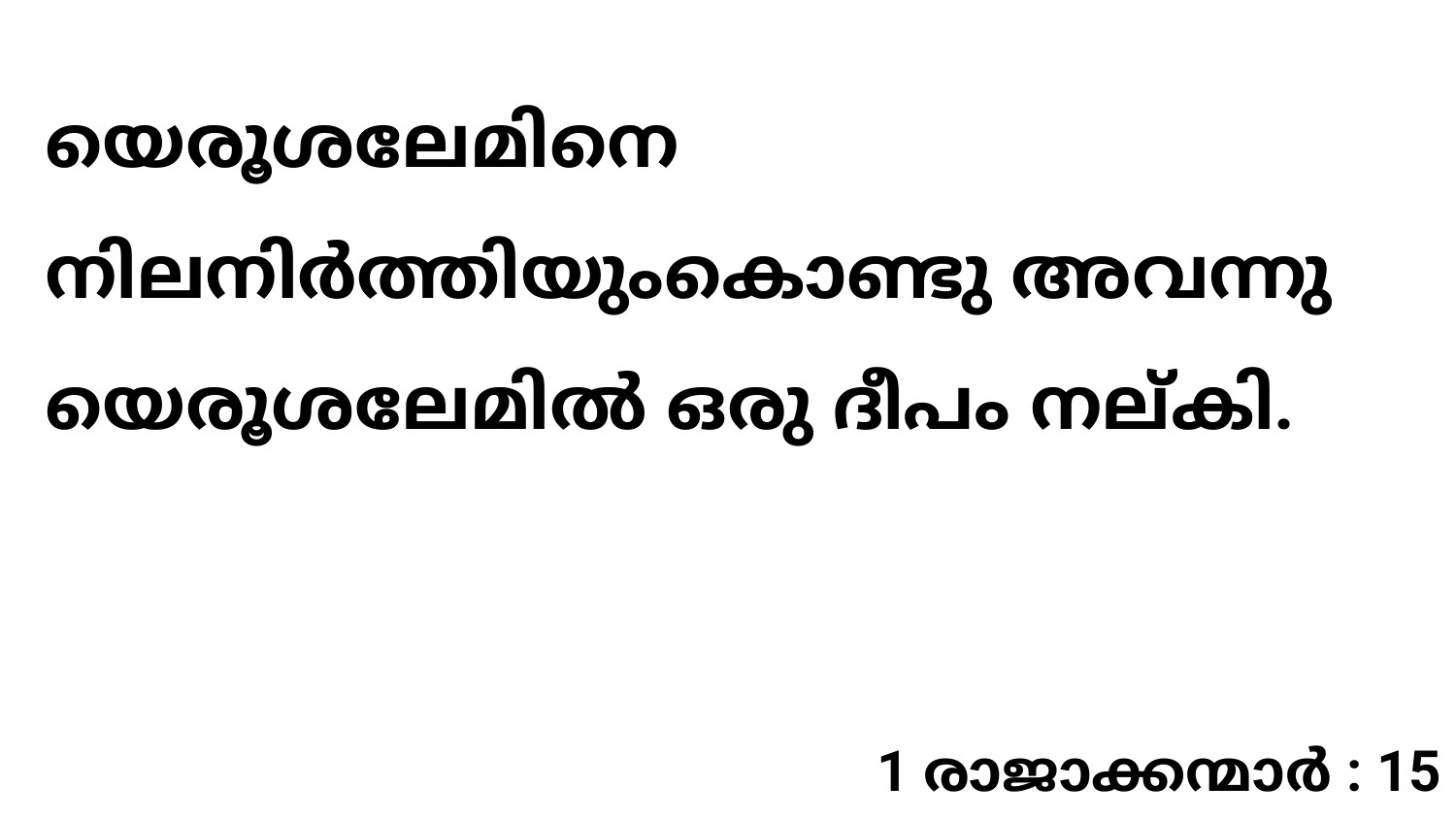

യെരൂശലേമിനെ നിലനിർത്തിയുംകൊണ്ടു അവന്നു യെരൂശലേമിൽ ഒരു ദീപം നല്കി.
1 രാജാക്കന്മാർ : 15